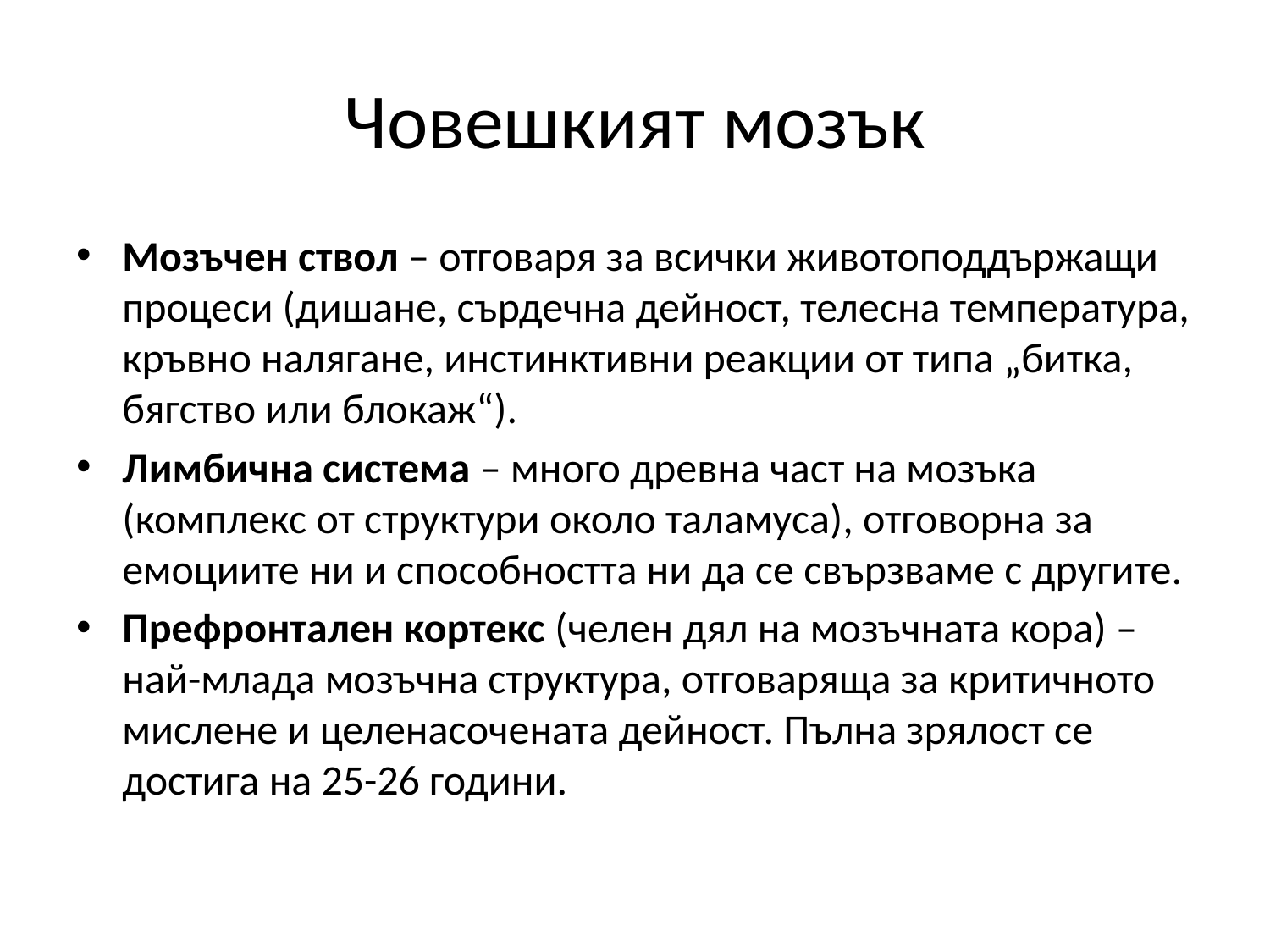

# Човешкият мозък
Мозъчен ствол – отговаря за всички животоподдържащи процеси (дишане, сърдечна дейност, телесна температура, кръвно налягане, инстинктивни реакции от типа „битка, бягство или блокаж“).
Лимбична система – много древна част на мозъка (комплекс от структури около таламуса), отговорна за емоциите ни и способността ни да се свързваме с другите.
Префронтален кортекс (челен дял на мозъчната кора) – най-млада мозъчна структура, отговаряща за критичното мислене и целенасочената дейност. Пълна зрялост се достига на 25-26 години.